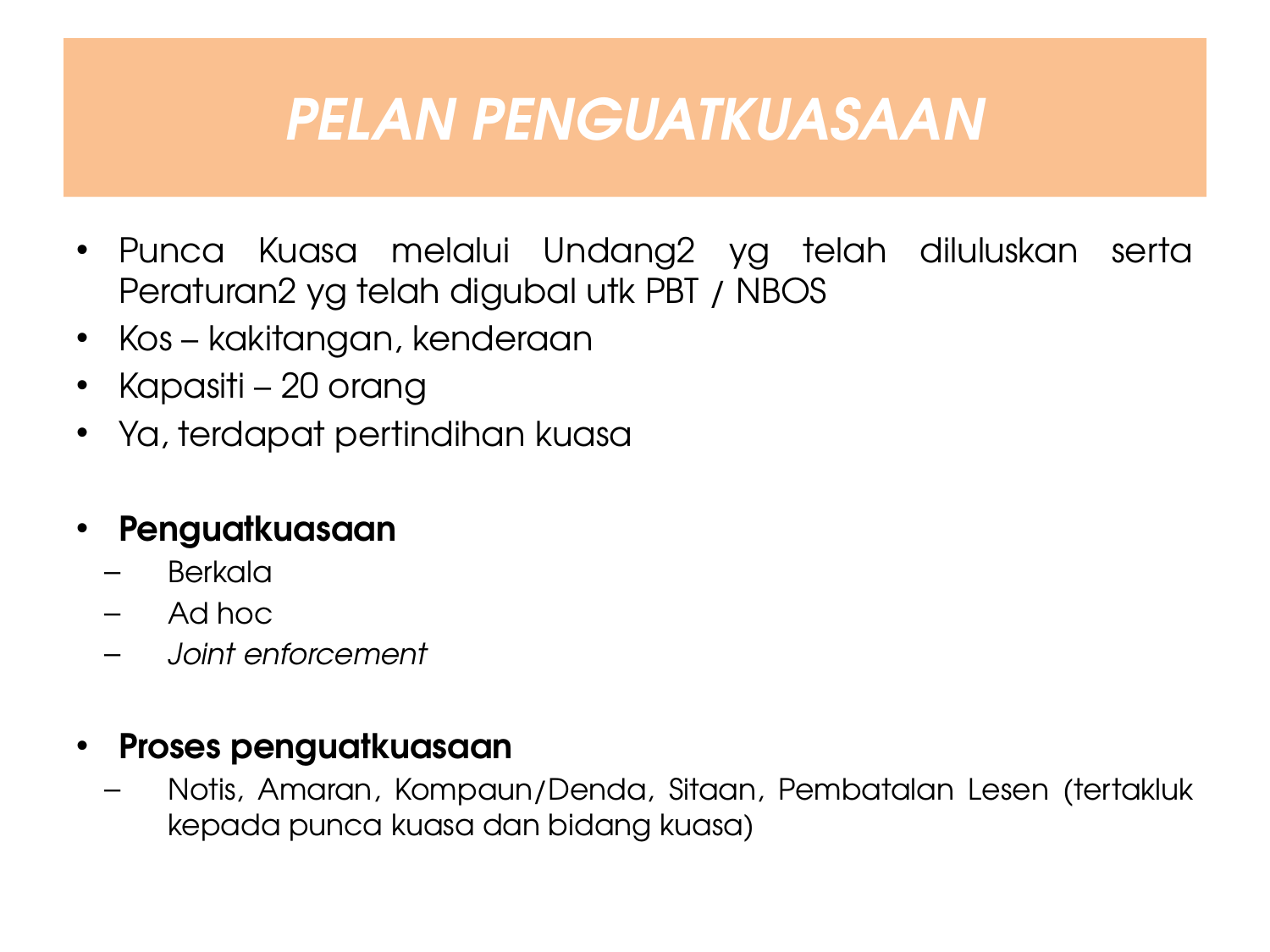

# PELAN PENGUATKUASAAN
Punca Kuasa melalui Undang2 yg telah diluluskan serta Peraturan2 yg telah digubal utk PBT / NBOS
Kos – kakitangan, kenderaan
Kapasiti – 20 orang
Ya, terdapat pertindihan kuasa

Penguatkuasaan
Berkala
Ad hoc
Joint enforcement

Proses penguatkuasaan
Notis, Amaran, Kompaun/Denda, Sitaan, Pembatalan Lesen (tertakluk kepada punca kuasa dan bidang kuasa)